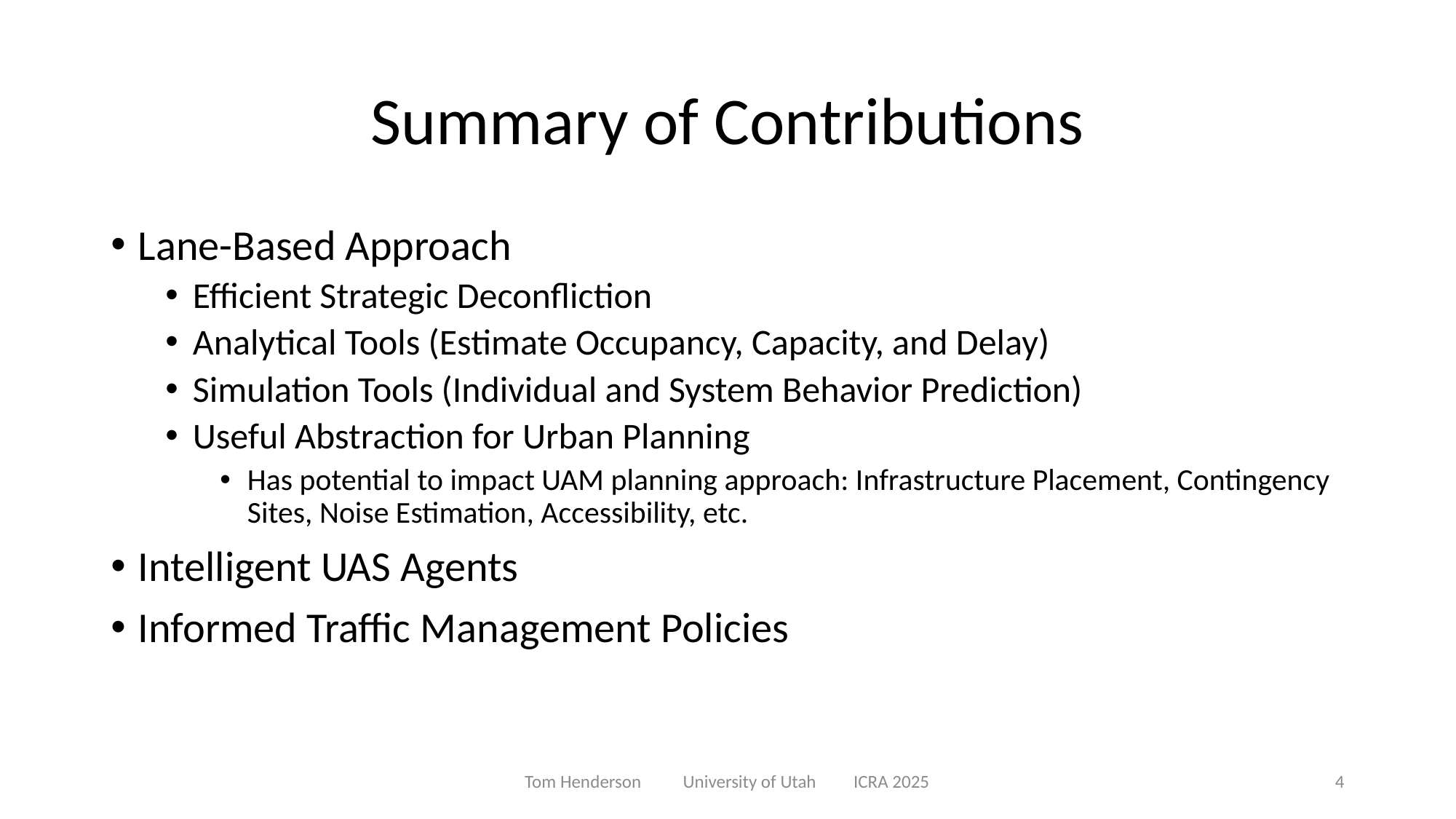

# Summary of Contributions
Lane-Based Approach
Efficient Strategic Deconfliction
Analytical Tools (Estimate Occupancy, Capacity, and Delay)
Simulation Tools (Individual and System Behavior Prediction)
Useful Abstraction for Urban Planning
Has potential to impact UAM planning approach: Infrastructure Placement, Contingency Sites, Noise Estimation, Accessibility, etc.
Intelligent UAS Agents
Informed Traffic Management Policies
Tom Henderson          University of Utah         ICRA 2025
4